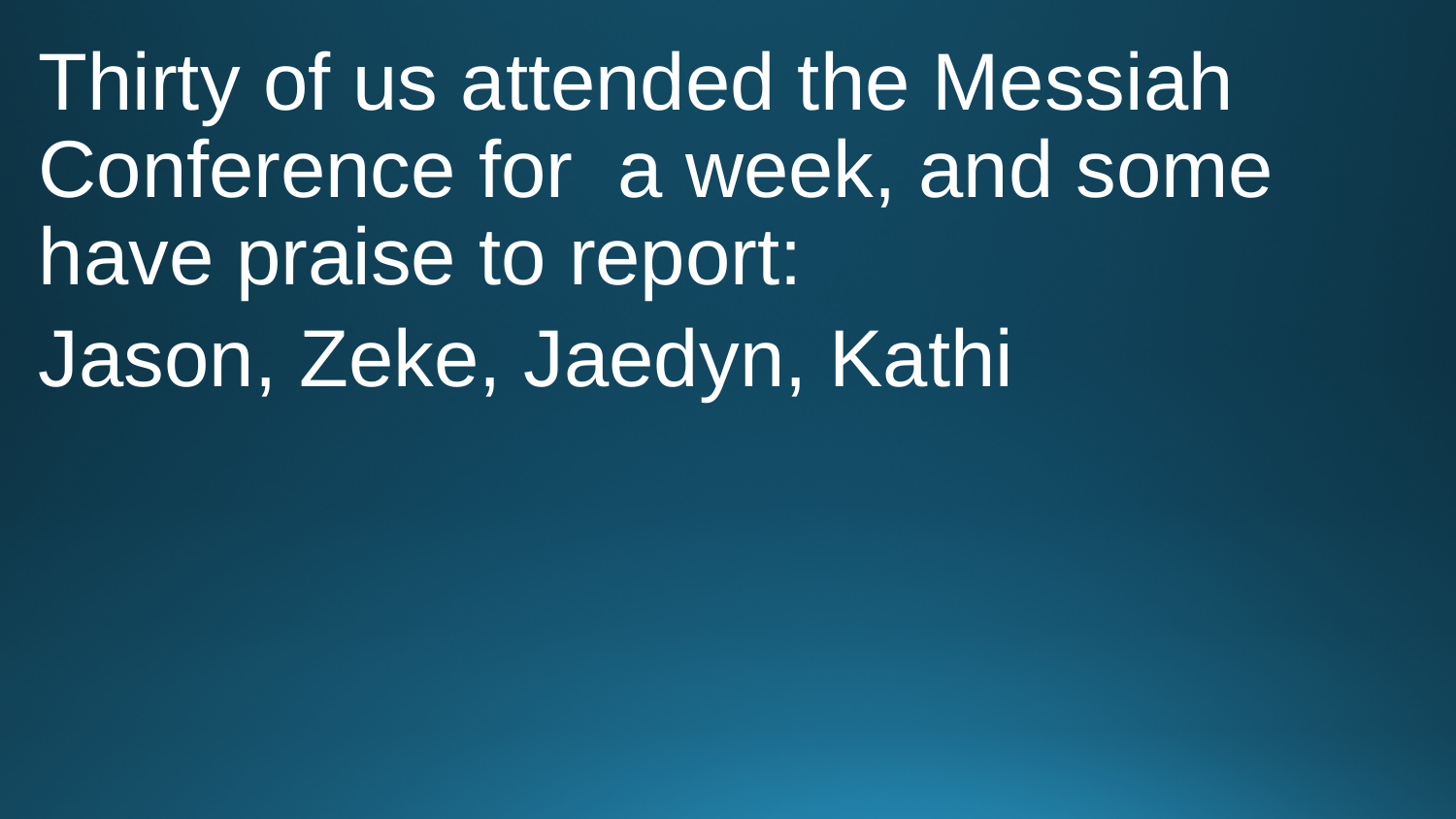

Thirty of us attended the Messiah Conference for  a week, and some have praise to report:
Jason, Zeke, Jaedyn, Kathi